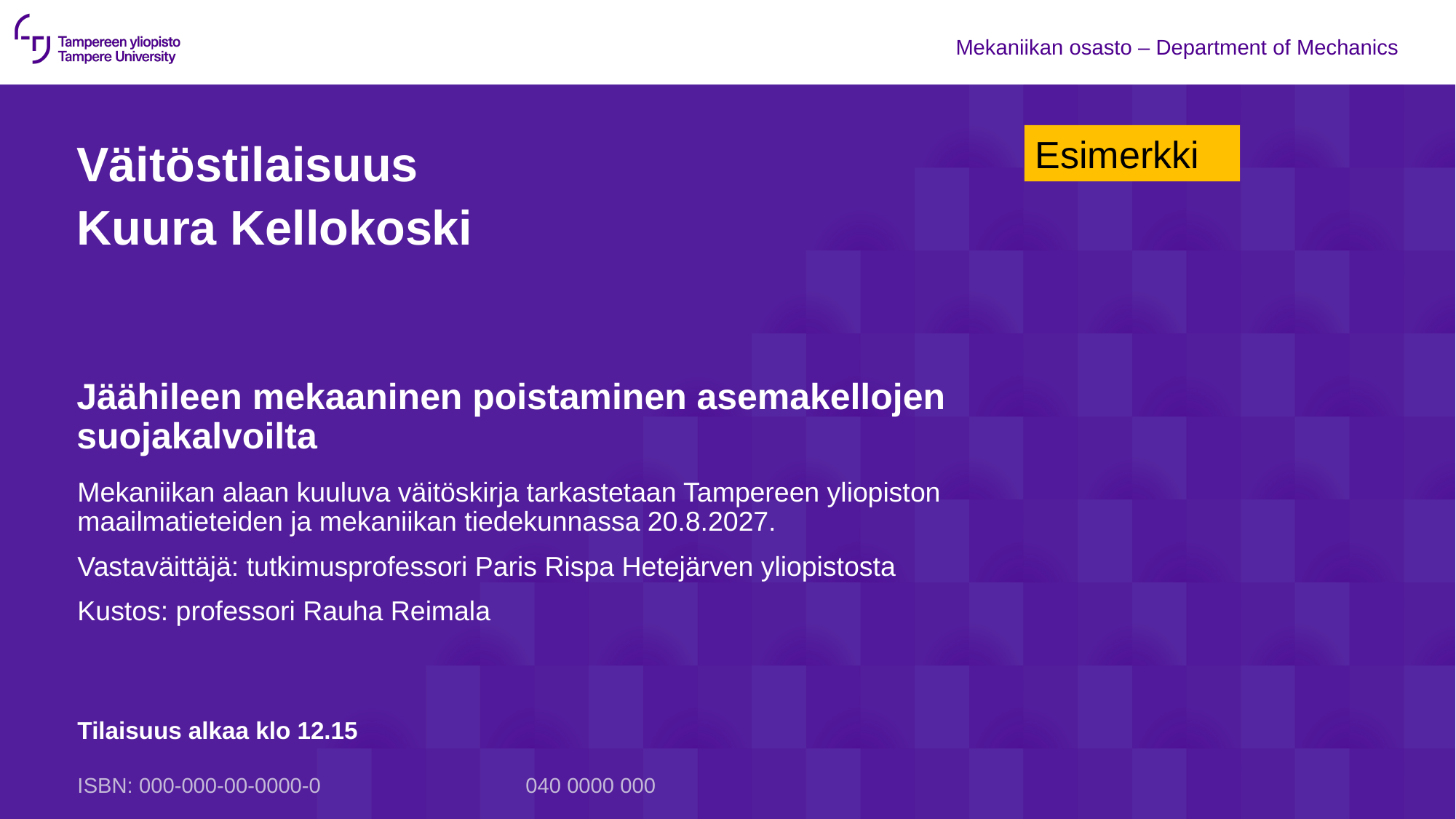

Mekaniikan osasto – Department of Mechanics
Esimerkki
Väitöstilaisuus
Kuura Kellokoski
# Jäähileen mekaaninen poistaminen asemakellojen suojakalvoilta
Mekaniikan alaan kuuluva väitöskirja tarkastetaan Tampereen yliopiston maailmatieteiden ja mekaniikan tiedekunnassa 20.8.2027.
Vastaväittäjä: tutkimusprofessori Paris Rispa Hetejärven yliopistosta
Kustos: professori Rauha Reimala
Tilaisuus alkaa klo 12.15
040 0000 000
ISBN: 000-000-00-0000-0